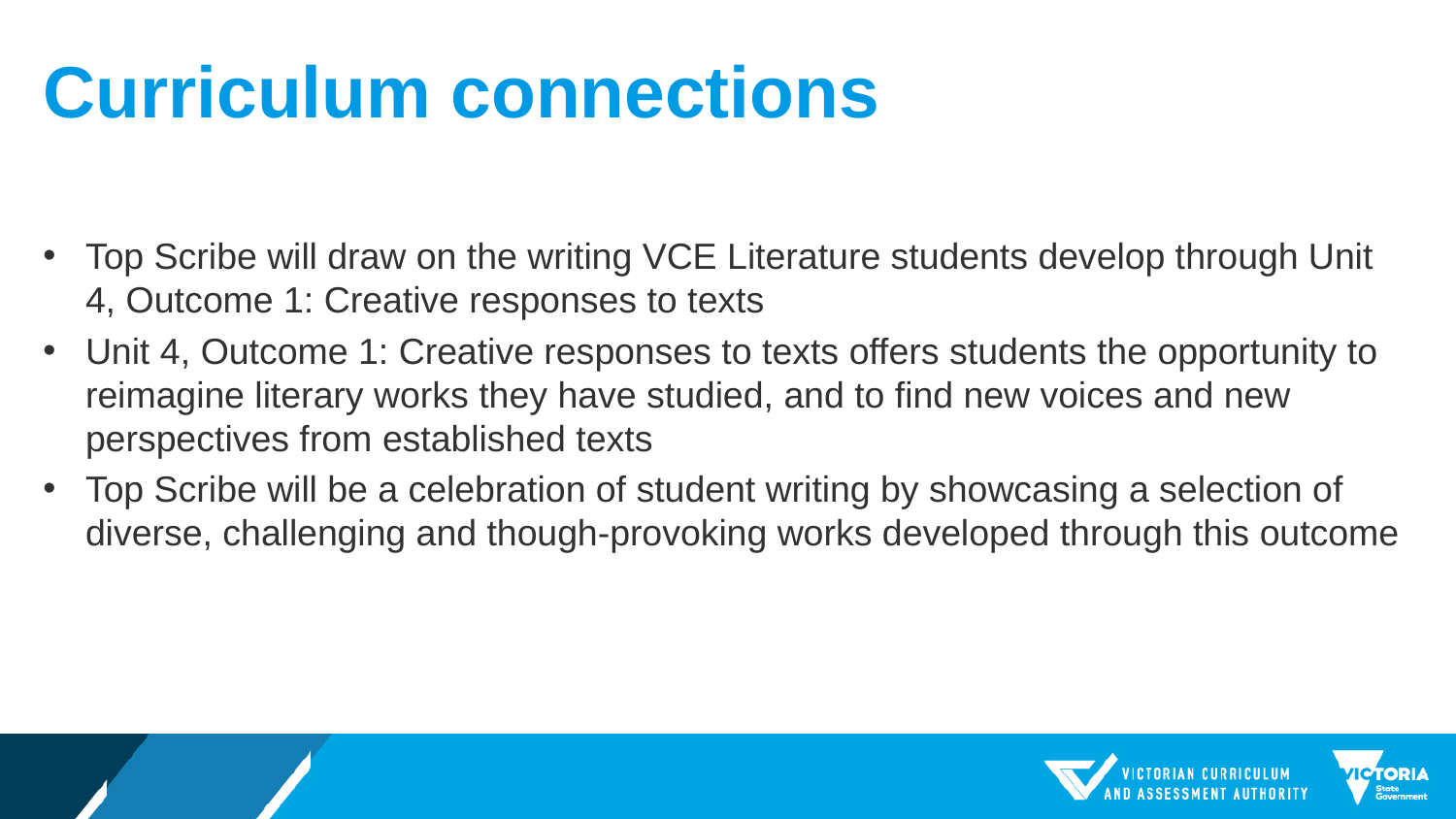

# Curriculum connections
Top Scribe will draw on the writing VCE Literature students develop through Unit 4, Outcome 1: Creative responses to texts
Unit 4, Outcome 1: Creative responses to texts offers students the opportunity to reimagine literary works they have studied, and to find new voices and new perspectives from established texts
Top Scribe will be a celebration of student writing by showcasing a selection of diverse, challenging and though-provoking works developed through this outcome